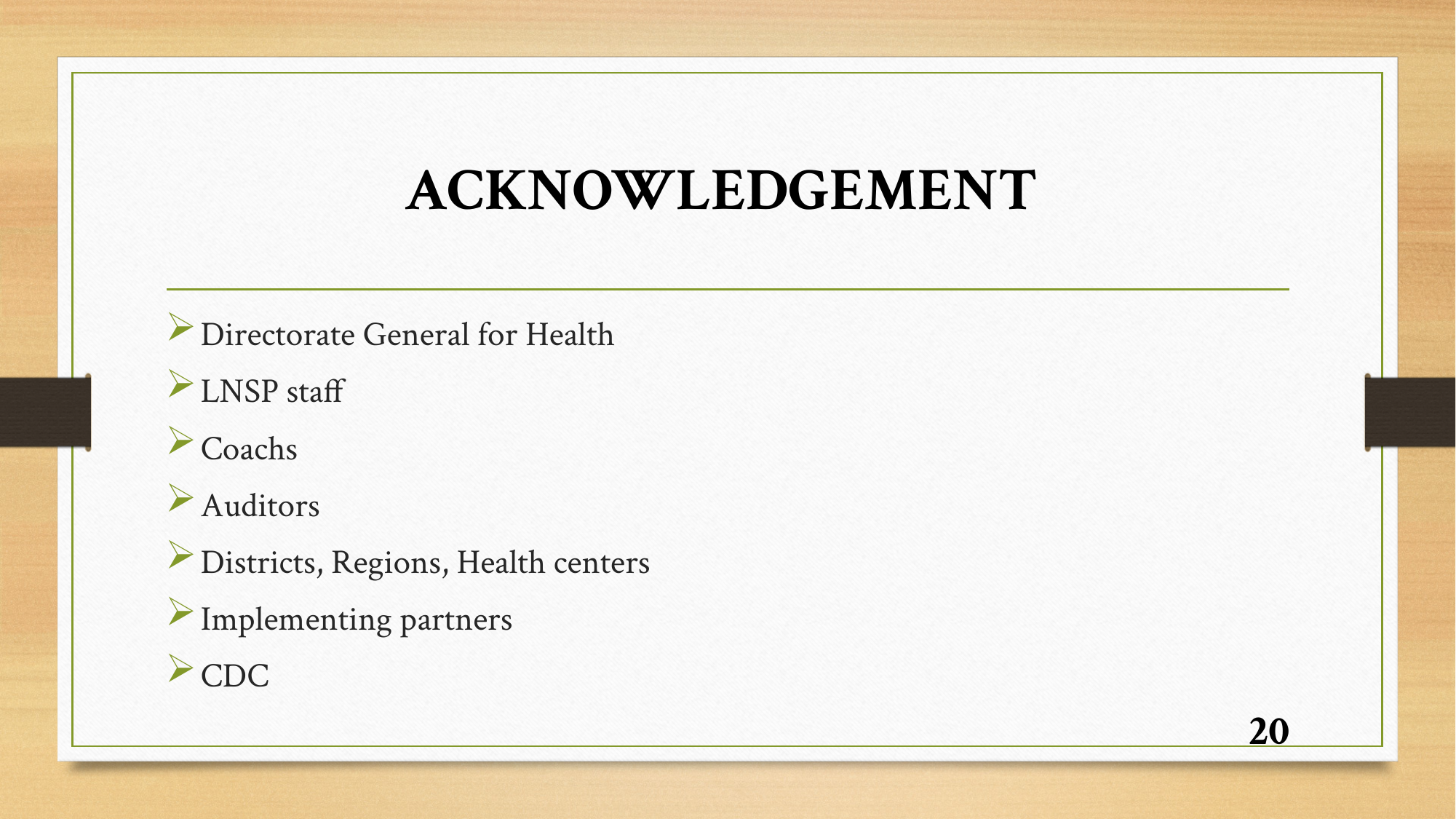

# ACKNOWLEDGEMENT
Directorate General for Health
LNSP staff
Coachs
Auditors
Districts, Regions, Health centers
Implementing partners
CDC

20